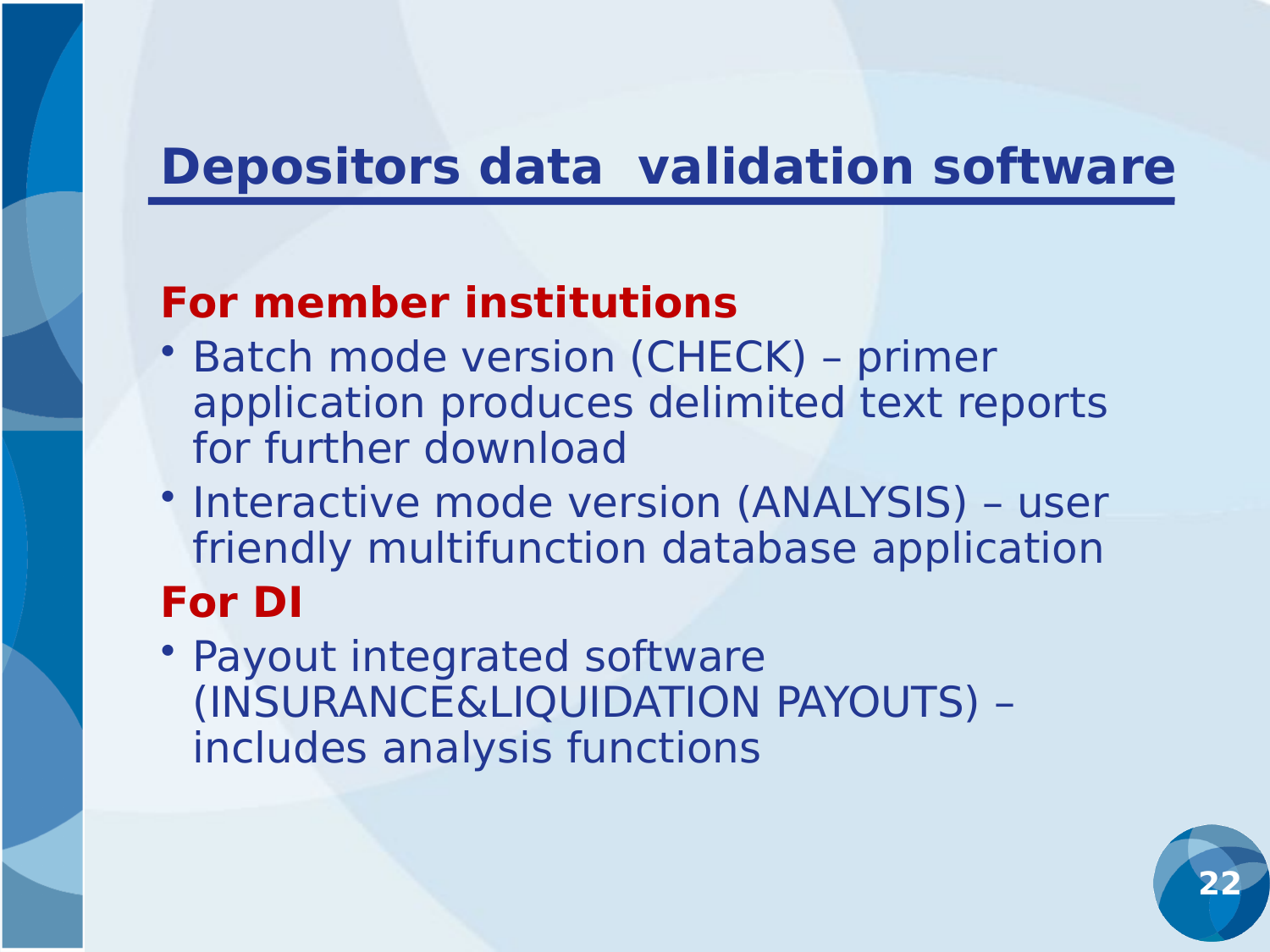

# Depositors data  validation software
For member institutions
Batch mode version (CHECK) – primer application produces delimited text reports for further download
Interactive mode version (ANALYSIS) – user friendly multifunction database application
For DI
Payout integrated software (INSURANCE&LIQUIDATION PAYOUTS) – includes analysis functions

22